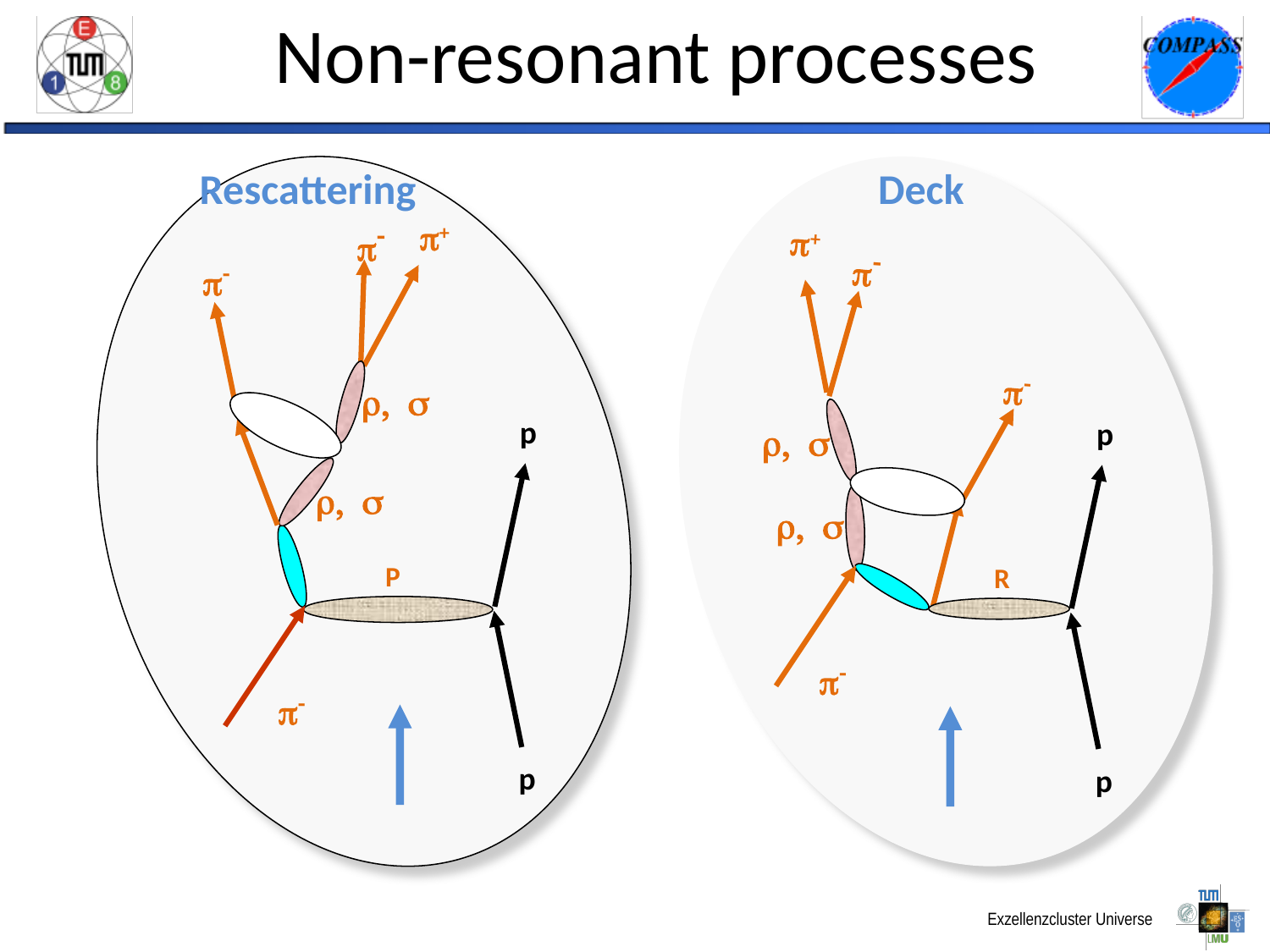

Non-resonant processes
Rescattering
Deck
π-
π+
π+
π-
π-

π-
ρ, σ

p
p

ρ, σ

ρ, σ

ρ, σ

   P
   R

π-

π-

p
p